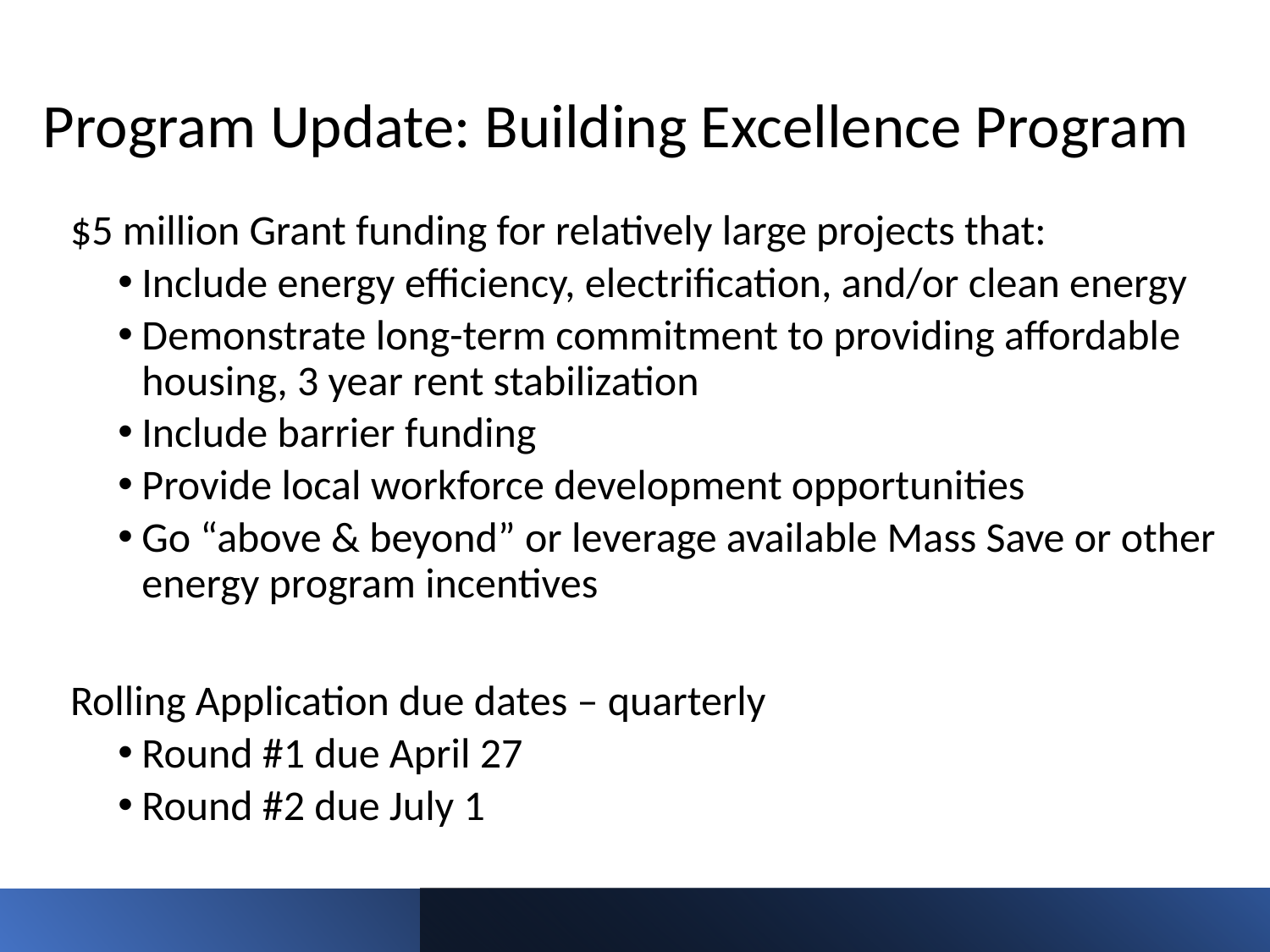

# Program Update: Building Excellence Program
$5 million Grant funding for relatively large projects that:
Include energy efficiency, electrification, and/or clean energy
Demonstrate long-term commitment to providing affordable housing, 3 year rent stabilization
Include barrier funding
Provide local workforce development opportunities
Go “above & beyond” or leverage available Mass Save or other energy program incentives

Rolling Application due dates – quarterly
Round #1 due April 27
Round #2 due July 1